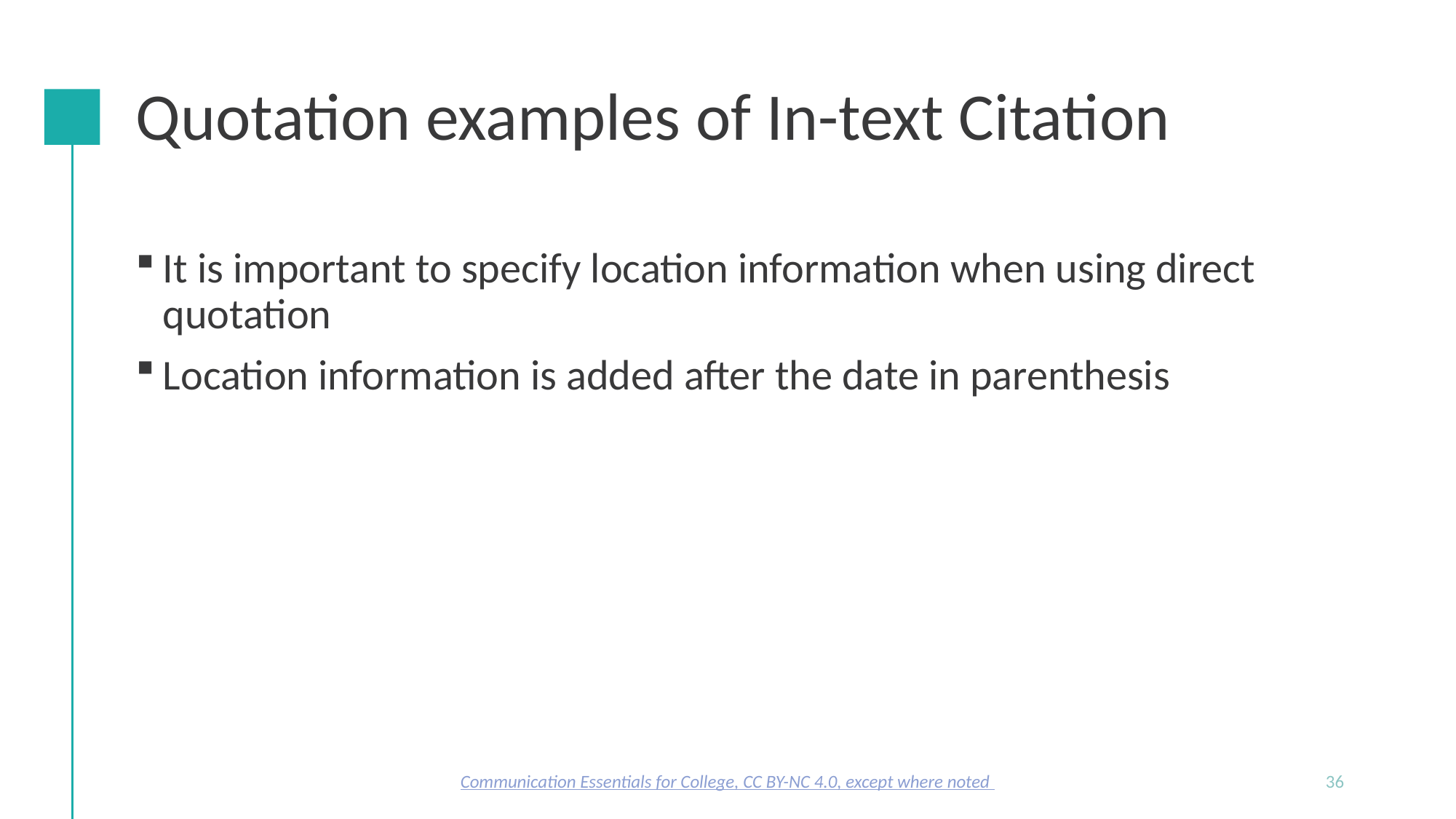

# Quotation examples of In-text Citation
It is important to specify location information when using direct quotation
Location information is added after the date in parenthesis
Communication Essentials for College, CC BY-NC 4.0, except where noted
36